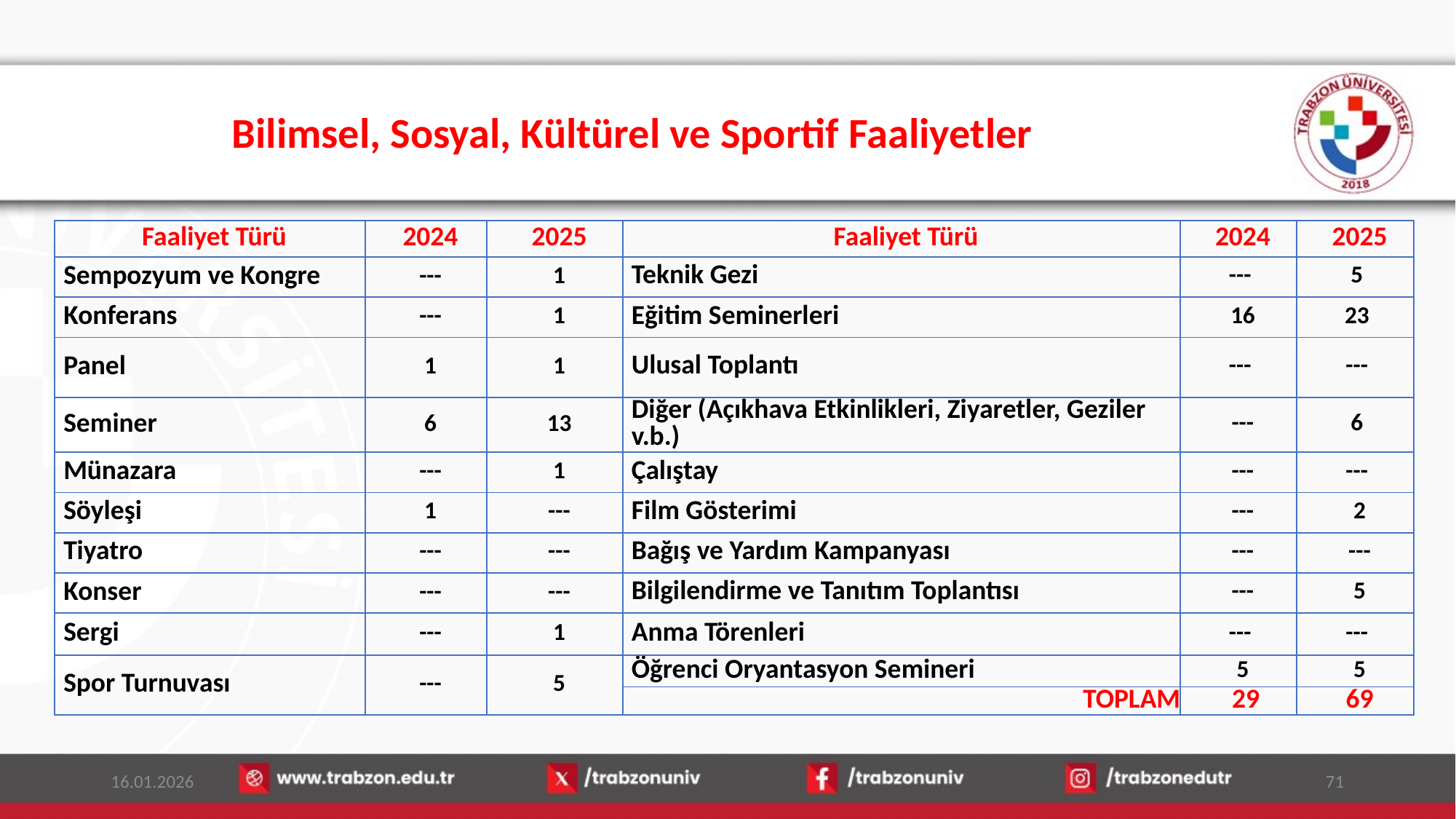

# Bilimsel, Sosyal, Kültürel ve Sportif Faaliyetler
| Faaliyet Türü | 2024 | 2025 | Faaliyet Türü | 2024 | 2025 |
| --- | --- | --- | --- | --- | --- |
| Sempozyum ve Kongre | --- | 1 | Teknik Gezi | --- | 5 |
| Konferans | --- | 1 | Eğitim Seminerleri | 16 | 23 |
| Panel | 1 | 1 | Ulusal Toplantı | --- | --- |
| Seminer | 6 | 13 | Diğer (Açıkhava Etkinlikleri, Ziyaretler, Geziler v.b.) | --- | 6 |
| Münazara | --- | 1 | Çalıştay | --- | --- |
| Söyleşi | 1 | --- | Film Gösterimi | --- | 2 |
| Tiyatro | --- | --- | Bağış ve Yardım Kampanyası | --- | --- |
| Konser | --- | --- | Bilgilendirme ve Tanıtım Toplantısı | --- | 5 |
| Sergi | --- | 1 | Anma Törenleri | --- | --- |
| Spor Turnuvası | --- | 5 | Öğrenci Oryantasyon Semineri | 5 | 5 |
|  |  |  | TOPLAM | 29 | 69 |
16.01.2026
71